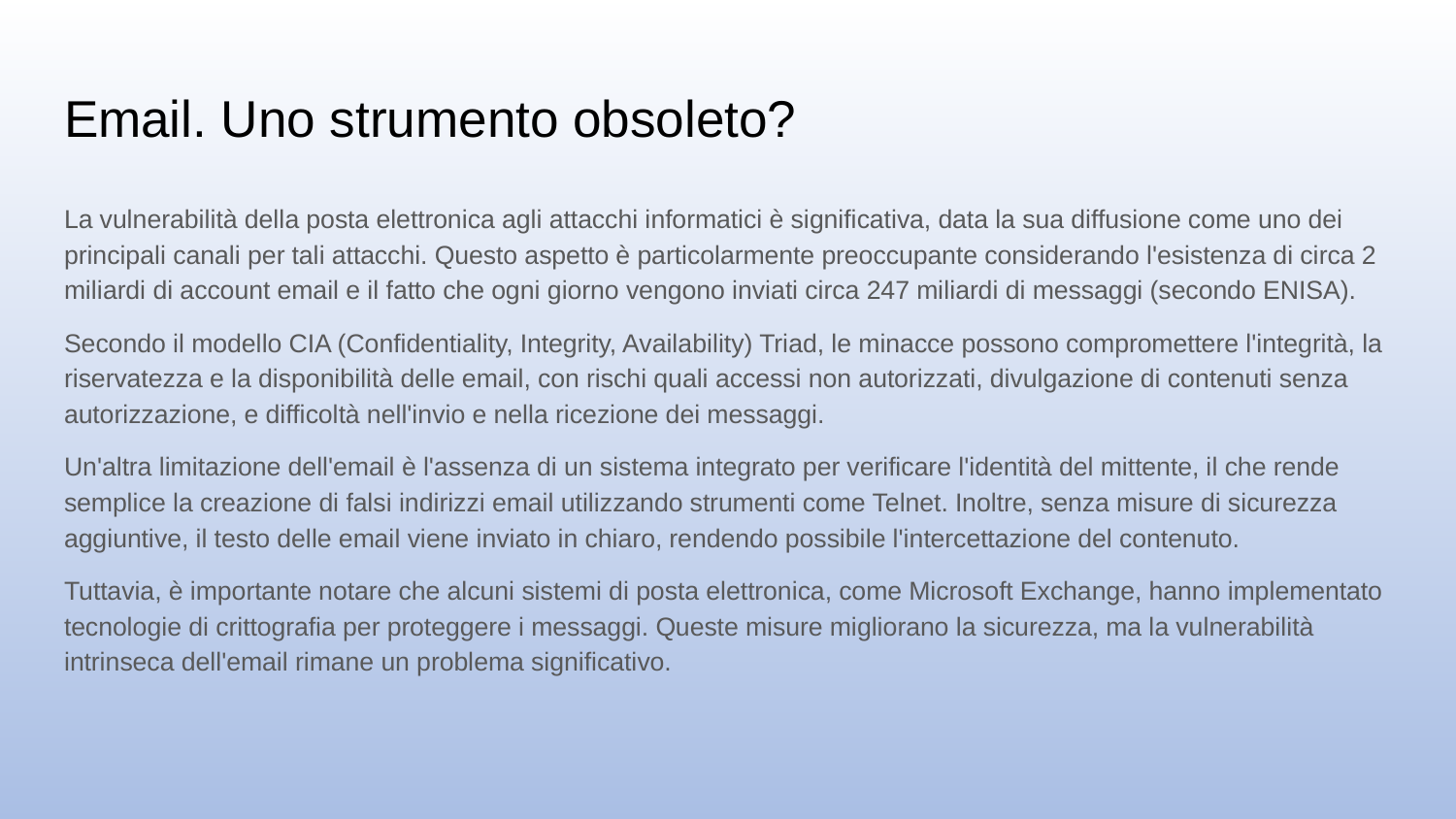

# Email. Uno strumento obsoleto?

La vulnerabilità della posta elettronica agli attacchi informatici è significativa, data la sua diffusione come uno dei principali canali per tali attacchi. Questo aspetto è particolarmente preoccupante considerando l'esistenza di circa 2 miliardi di account email e il fatto che ogni giorno vengono inviati circa 247 miliardi di messaggi (secondo ENISA).
Secondo il modello CIA (Confidentiality, Integrity, Availability) Triad, le minacce possono compromettere l'integrità, la riservatezza e la disponibilità delle email, con rischi quali accessi non autorizzati, divulgazione di contenuti senza autorizzazione, e difficoltà nell'invio e nella ricezione dei messaggi.
Un'altra limitazione dell'email è l'assenza di un sistema integrato per verificare l'identità del mittente, il che rende semplice la creazione di falsi indirizzi email utilizzando strumenti come Telnet. Inoltre, senza misure di sicurezza aggiuntive, il testo delle email viene inviato in chiaro, rendendo possibile l'intercettazione del contenuto.
Tuttavia, è importante notare che alcuni sistemi di posta elettronica, come Microsoft Exchange, hanno implementato tecnologie di crittografia per proteggere i messaggi. Queste misure migliorano la sicurezza, ma la vulnerabilità intrinseca dell'email rimane un problema significativo.